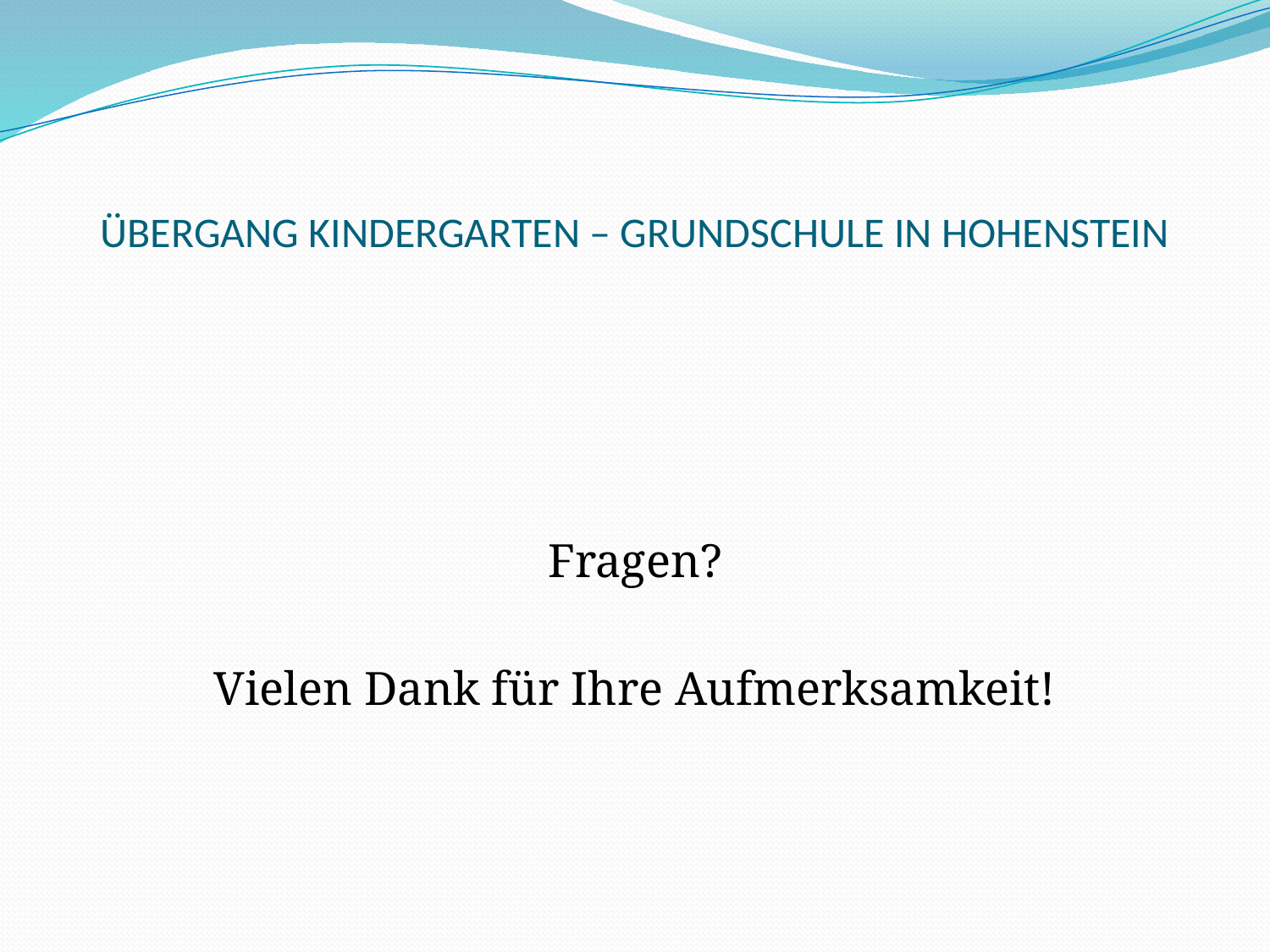

# ÜBERGANG KINDERGARTEN – GRUNDSCHULE IN HOHENSTEIN

Fragen?

Vielen Dank für Ihre Aufmerksamkeit!